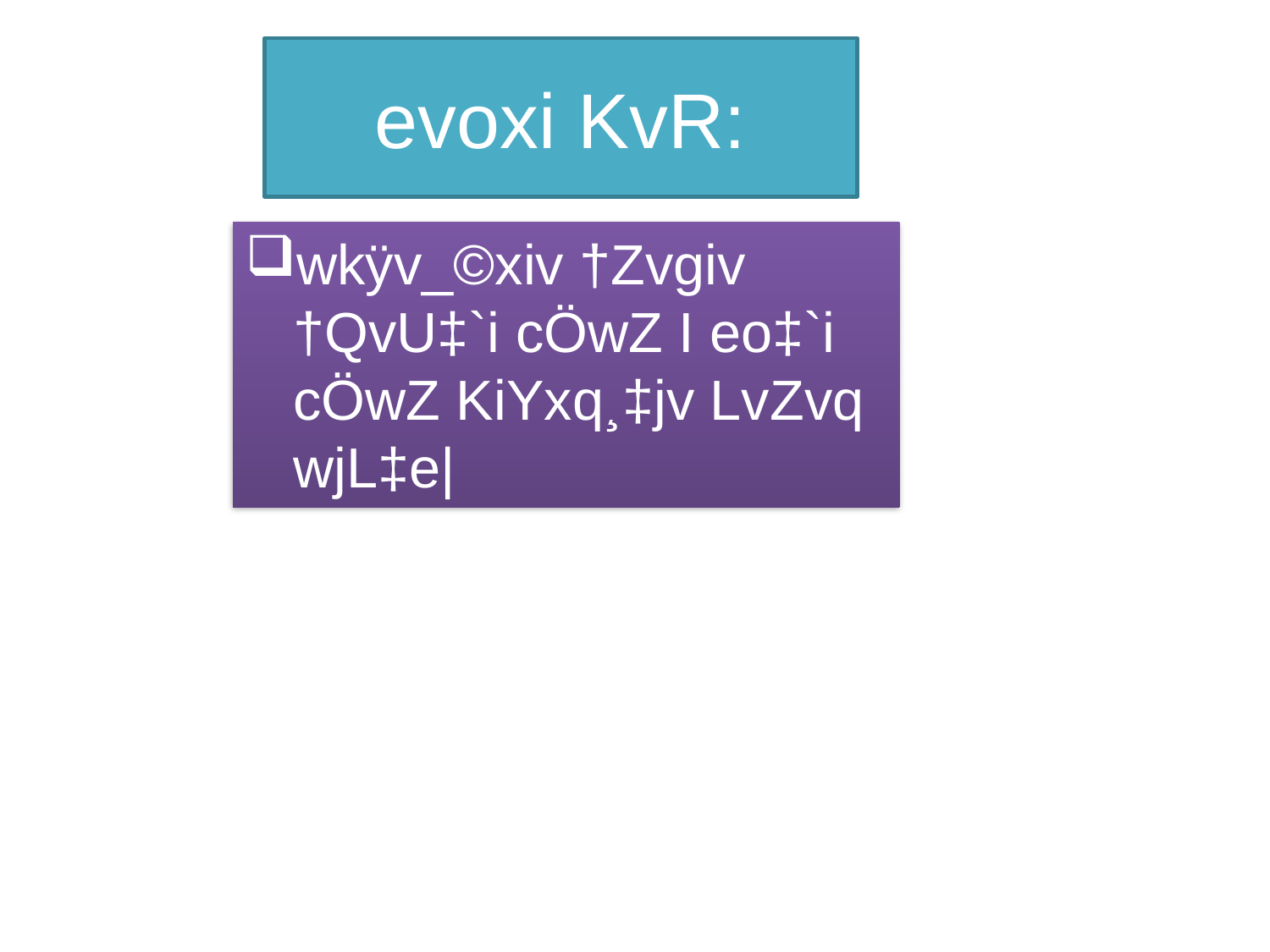

# evoxi KvR:
wkÿv_©xiv †Zvgiv  †QvU‡`i cÖwZ I eo‡`i cÖwZ KiYxq¸‡jv LvZvq wjL‡e|